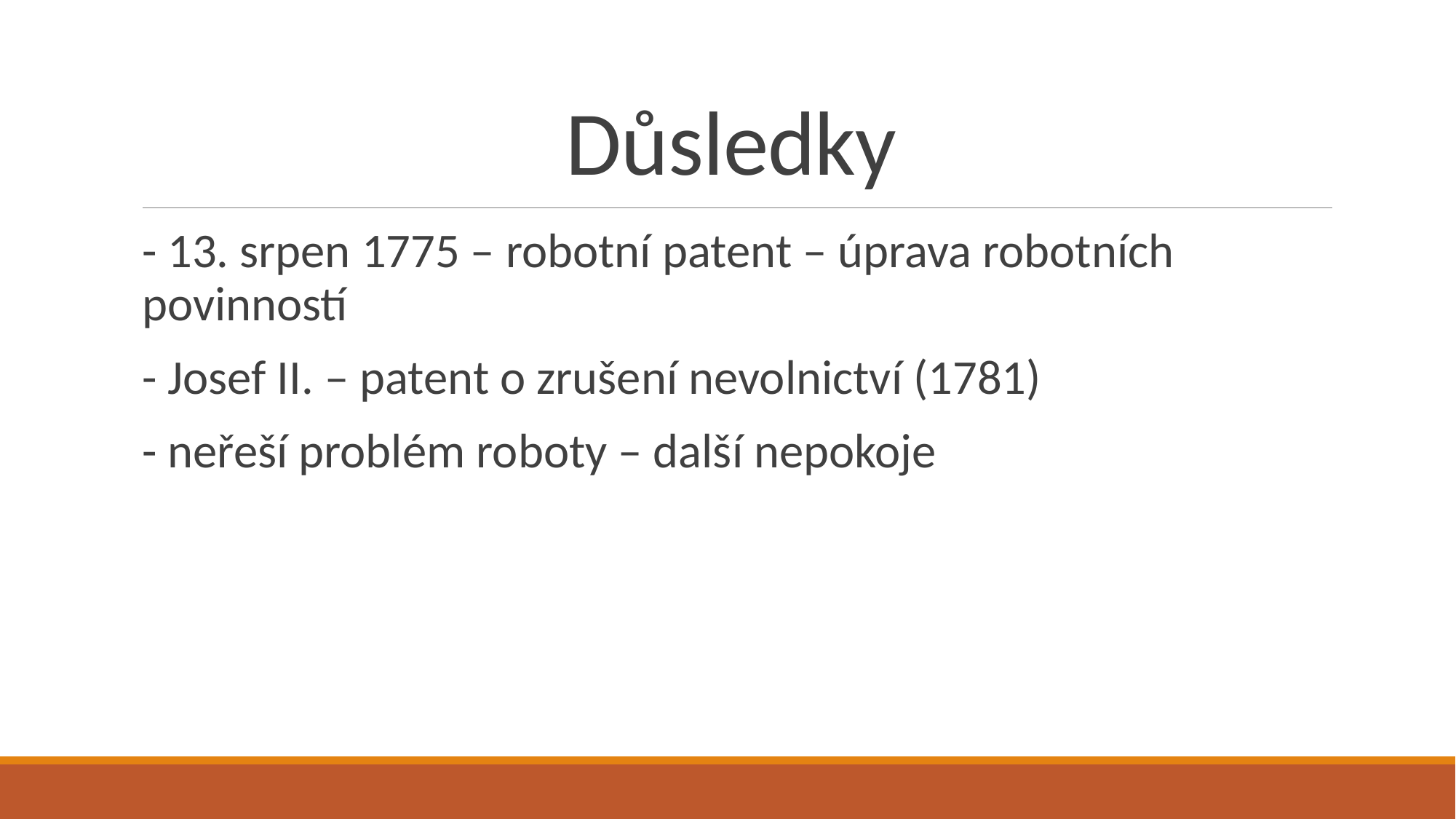

# Důsledky
- 13. srpen 1775 – robotní patent – úprava robotních povinností
- Josef II. – patent o zrušení nevolnictví (1781)
- neřeší problém roboty – další nepokoje